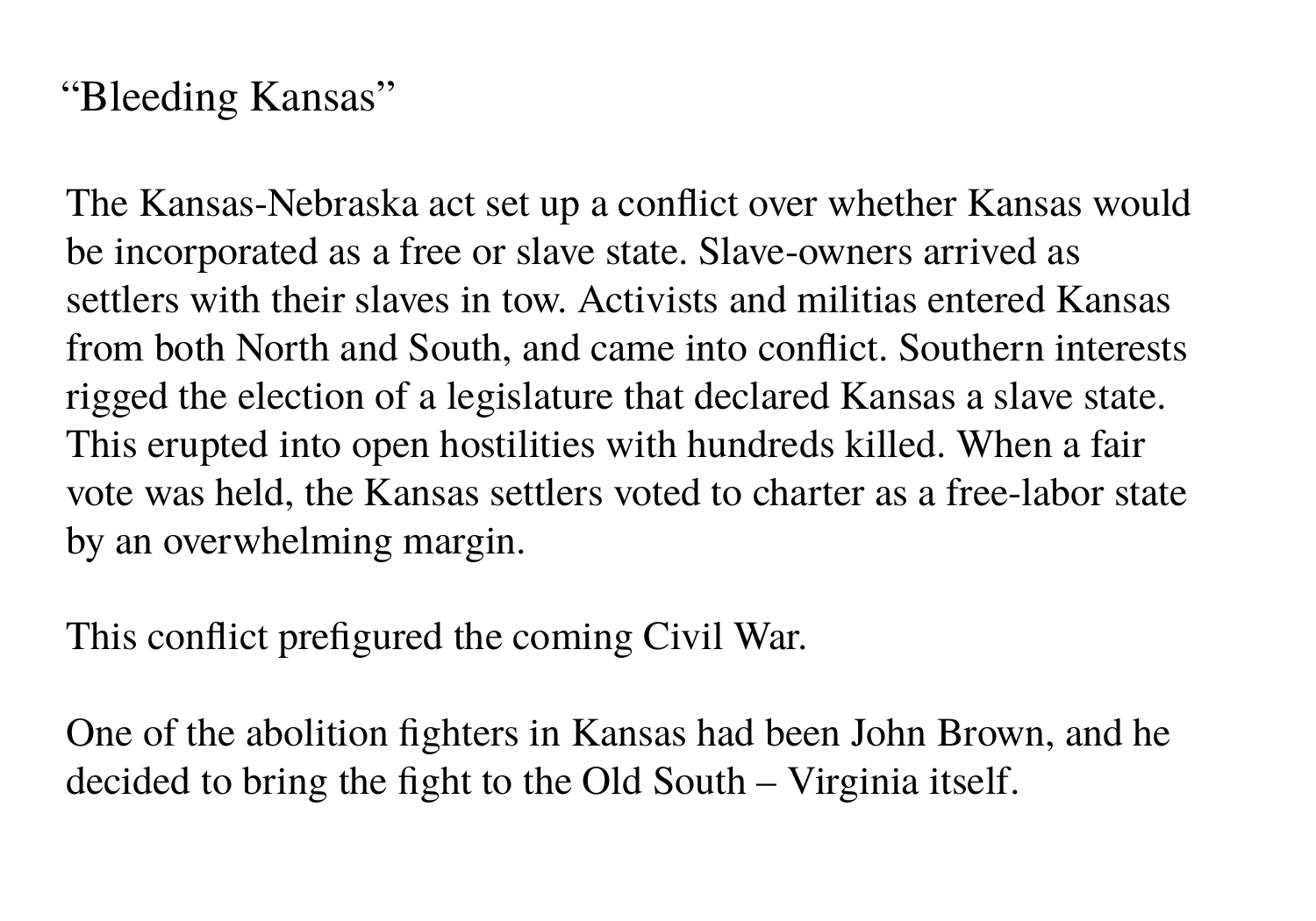

“Bleeding Kansas”
The Kansas-Nebraska act set up a conflict over whether Kansas would be incorporated as a free or slave state. Slave-owners arrived as settlers with their slaves in tow. Activists and militias entered Kansas from both North and South, and came into conflict. Southern interests rigged the election of a legislature that declared Kansas a slave state. This erupted into open hostilities with hundreds killed. When a fair vote was held, the Kansas settlers voted to charter as a free-labor state by an overwhelming margin.

This conflict prefigured the coming Civil War.

One of the abolition fighters in Kansas had been John Brown, and he decided to bring the fight to the Old South – Virginia itself.